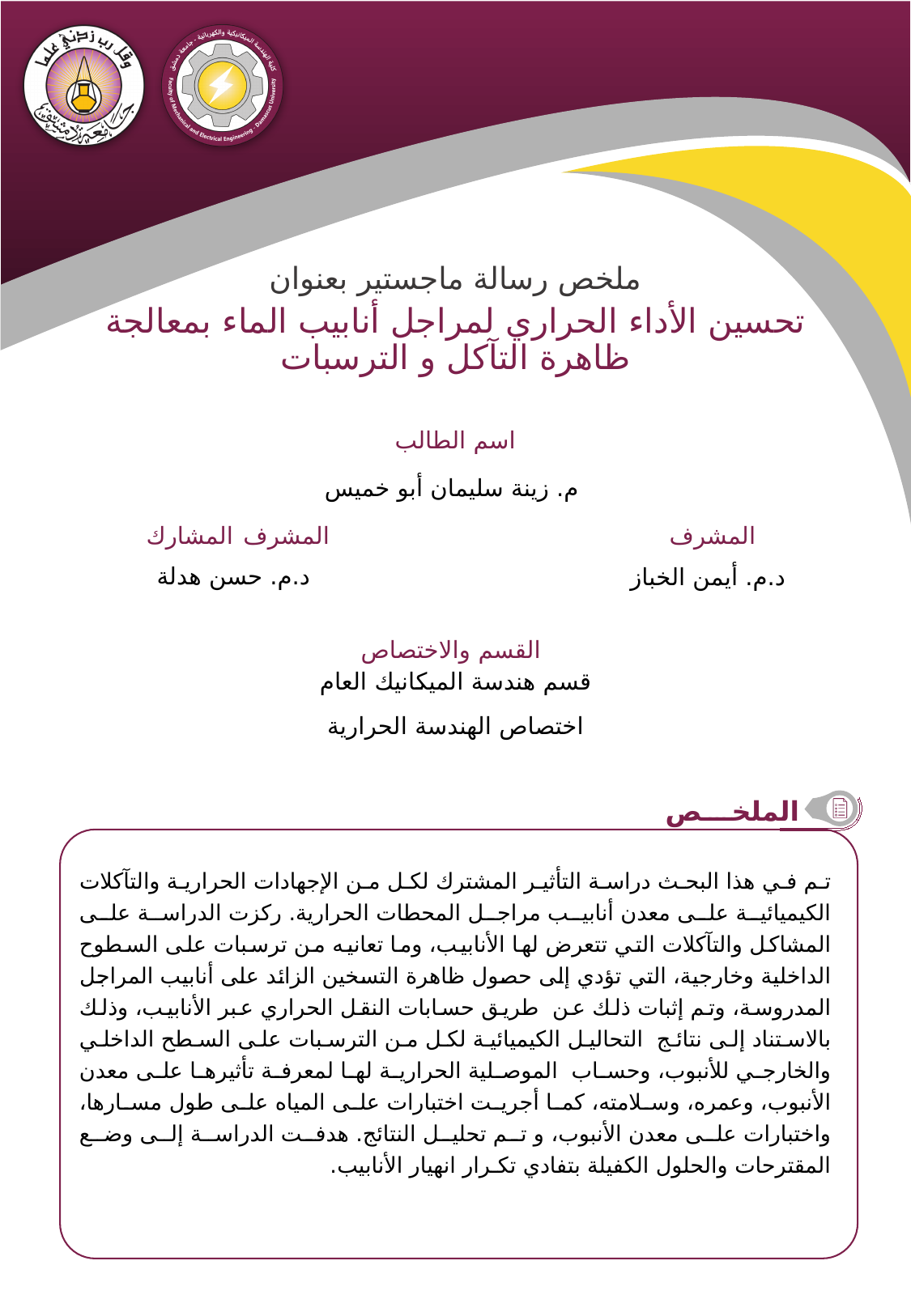

تحسين الأداء الحراري لمراجل أنابيب الماء بمعالجة ظاهرة التآكل و الترسبات

م. زينة سليمان أبو خميس
د.م. حسن هدلة
د.م. أيمن الخباز
قسم هندسة الميكانيك العام
اختصاص الهندسة الحرارية
تم في هذا البحث دراسة التأثير المشترك لكل من الإجهادات الحرارية والتآكلات الكيميائية على معدن أنابيب مراجل المحطات الحرارية. ركزت الدراسة على المشاكل والتآكلات التي تتعرض لها الأنابيب، وما تعانيه من ترسبات على السطوح الداخلية وخارجية، التي تؤدي إلى حصول ظاهرة التسخين الزائد على أنابيب المراجل المدروسة، وتم إثبات ذلك عن  طريق حسابات النقل الحراري عبر الأنابيب، وذلك بالاستناد إلى نتائج  التحاليل الكيميائية لكل من الترسبات على السطح الداخلي والخارجي للأنبوب، وحساب  الموصلية الحرارية لها لمعرفة تأثيرها على معدن الأنبوب، وعمره، وسلامته، كما أجريت اختبارات على المياه على طول مسارها، واختبارات على معدن الأنبوب، و تم تحليل النتائج. هدفت الدراسة إلى وضع المقترحات والحلول الكفيلة بتفادي تكـرار انهيار الأنابيب.